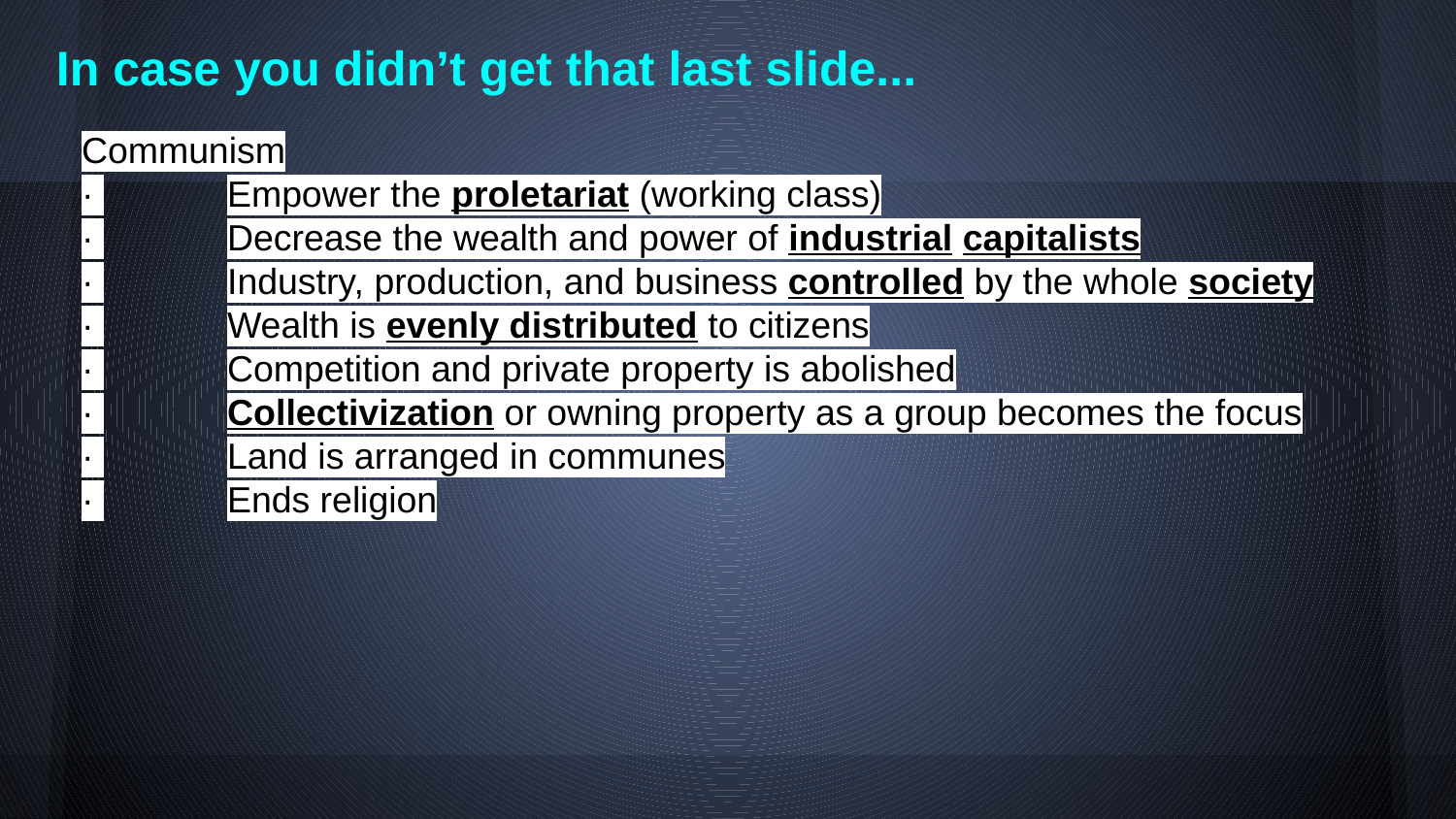

# In case you didn’t get that last slide...
Communism
· 	Empower the proletariat (working class)
· 	Decrease the wealth and power of industrial capitalists
· 	Industry, production, and business controlled by the whole society
· 	Wealth is evenly distributed to citizens
· 	Competition and private property is abolished
· 	Collectivization or owning property as a group becomes the focus
· 	Land is arranged in communes
· 	Ends religion